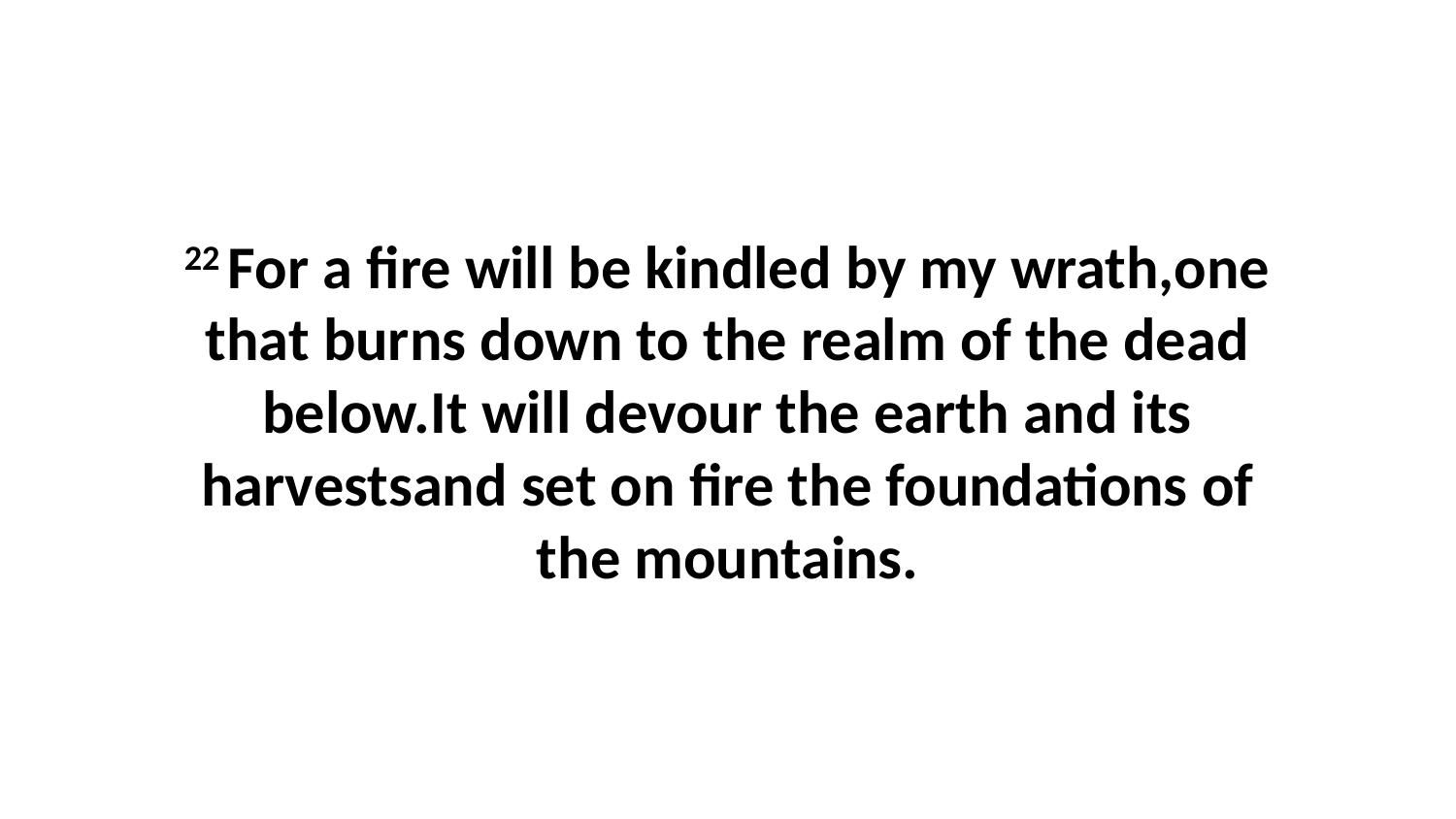

22 For a fire will be kindled by my wrath,one that burns down to the realm of the dead below.It will devour the earth and its harvestsand set on fire the foundations of the mountains.